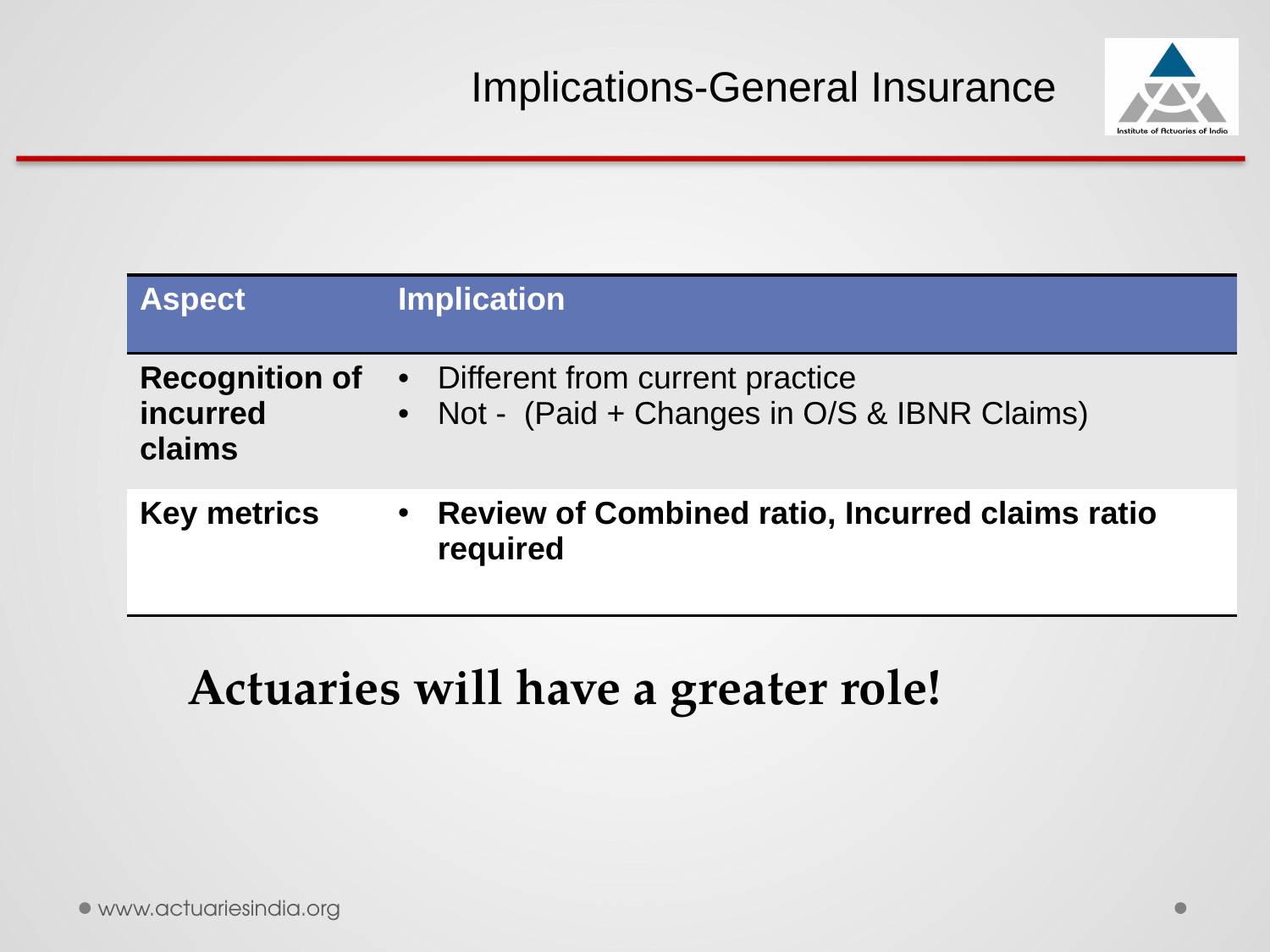

Implications-General Insurance
| Aspect | Implication |
| --- | --- |
| Recognition of incurred claims | Different from current practice Not - (Paid + Changes in O/S & IBNR Claims) |
| Key metrics | Review of Combined ratio, Incurred claims ratio required |
Actuaries will have a greater role!

www.actuariesindia.org